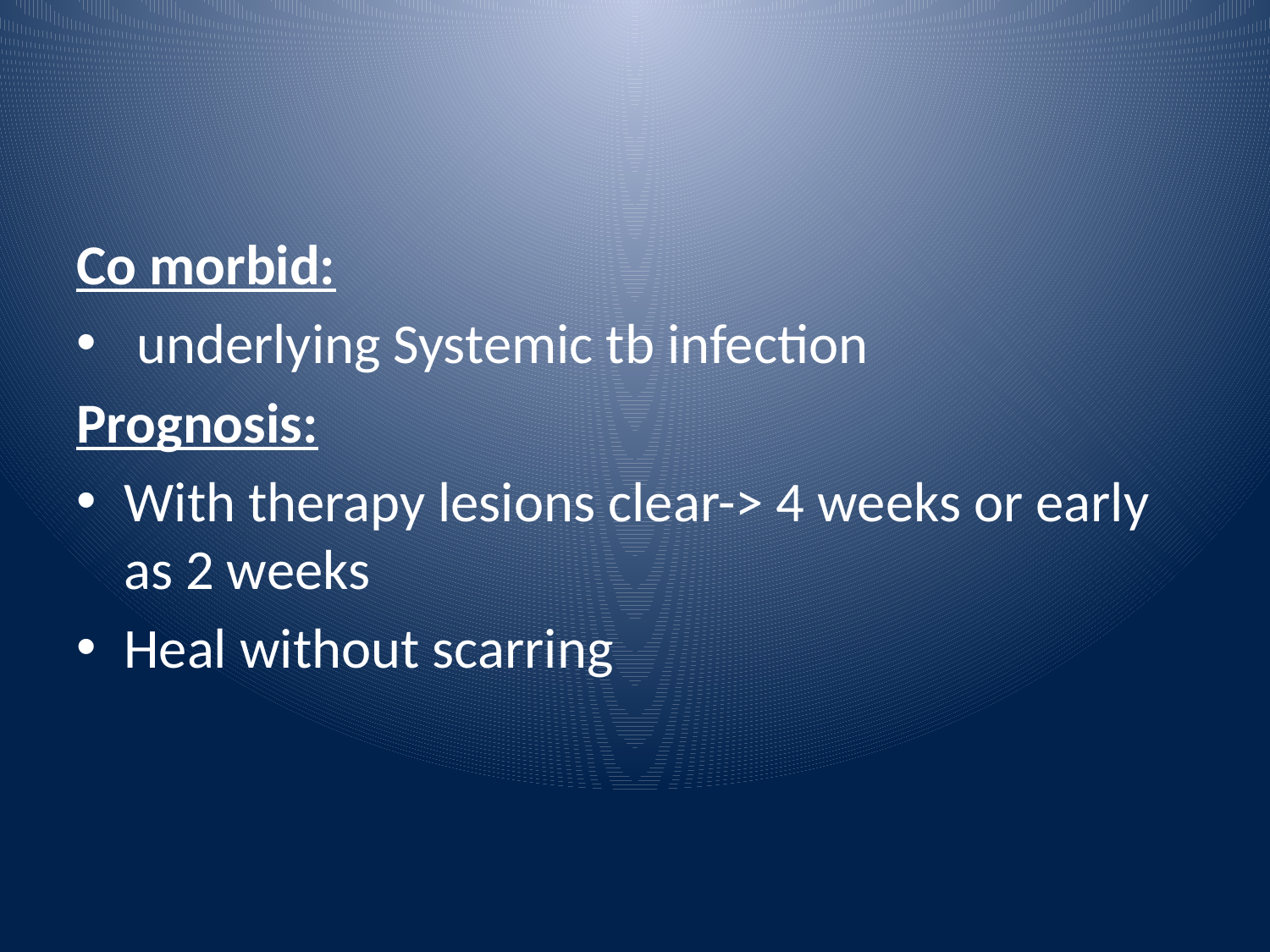

Co morbid:
 underlying Systemic tb infection
Prognosis:
With therapy lesions clear-> 4 weeks or early as 2 weeks
Heal without scarring